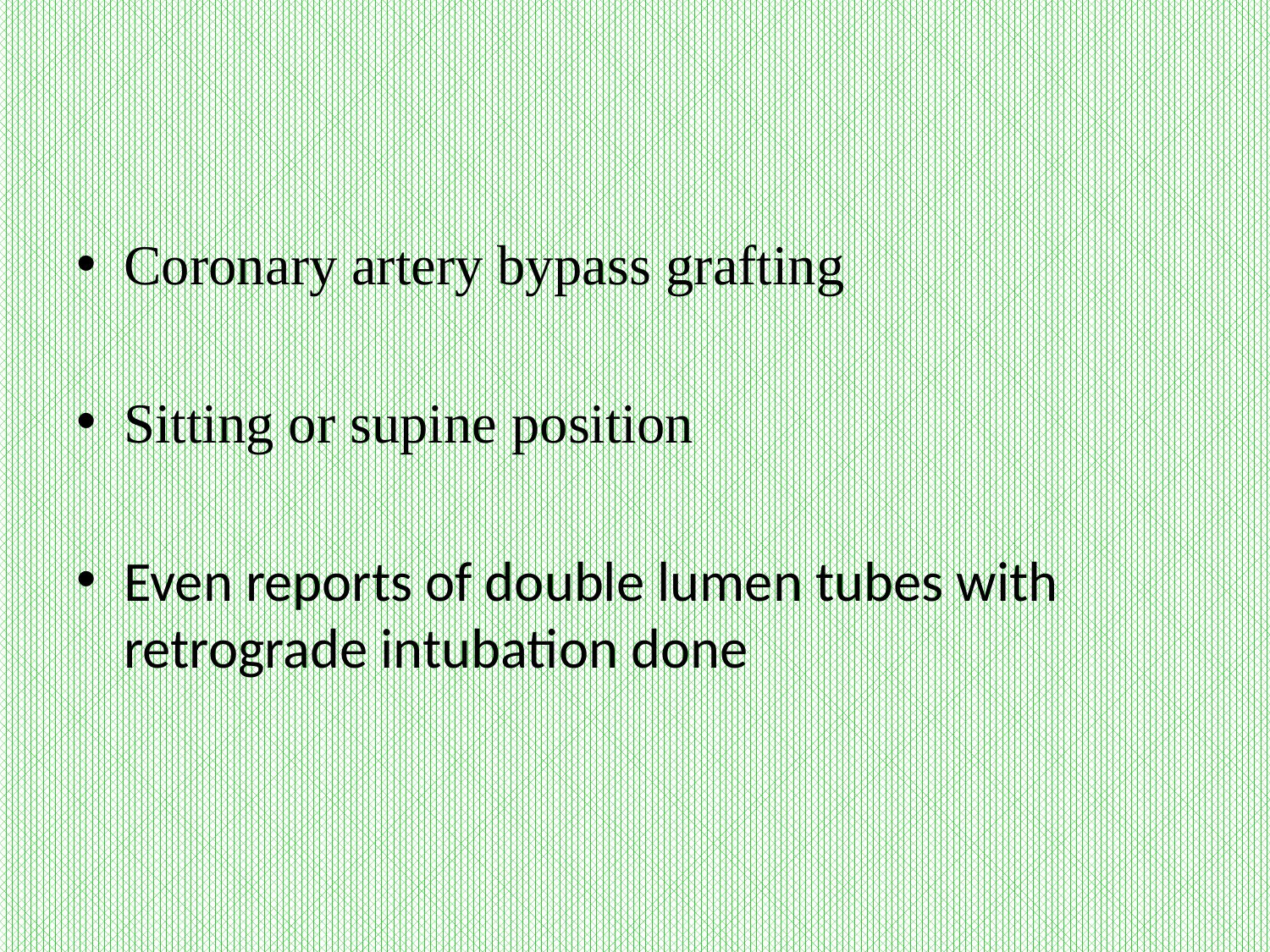

#
Coronary artery bypass grafting

Sitting or supine position

Even reports of double lumen tubes with retrograde intubation done